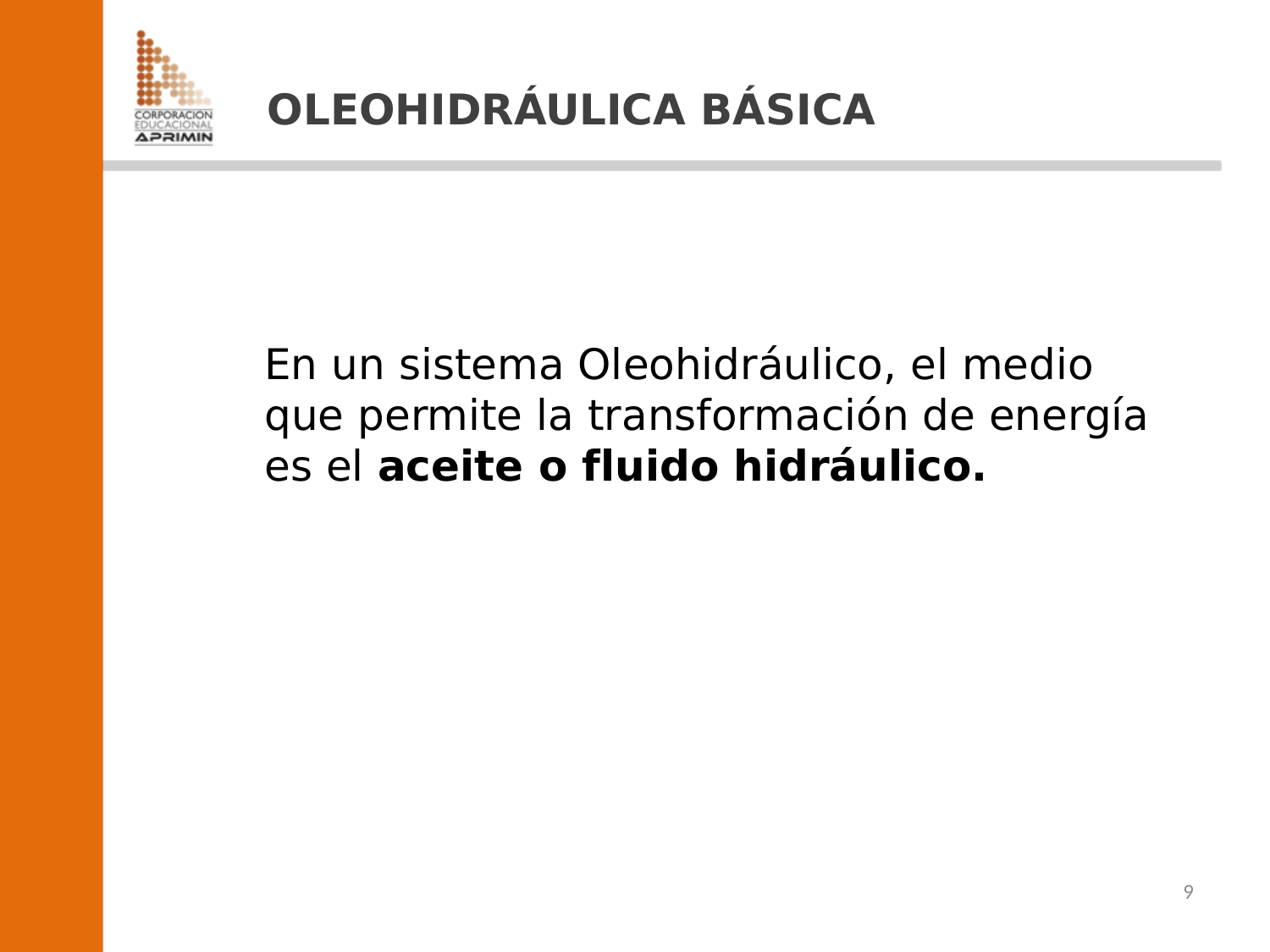

OLEOHIDRÁULICA BÁSICA
En un sistema Oleohidráulico, el medio que permite la transformación de energía es el aceite o fluido hidráulico.

9